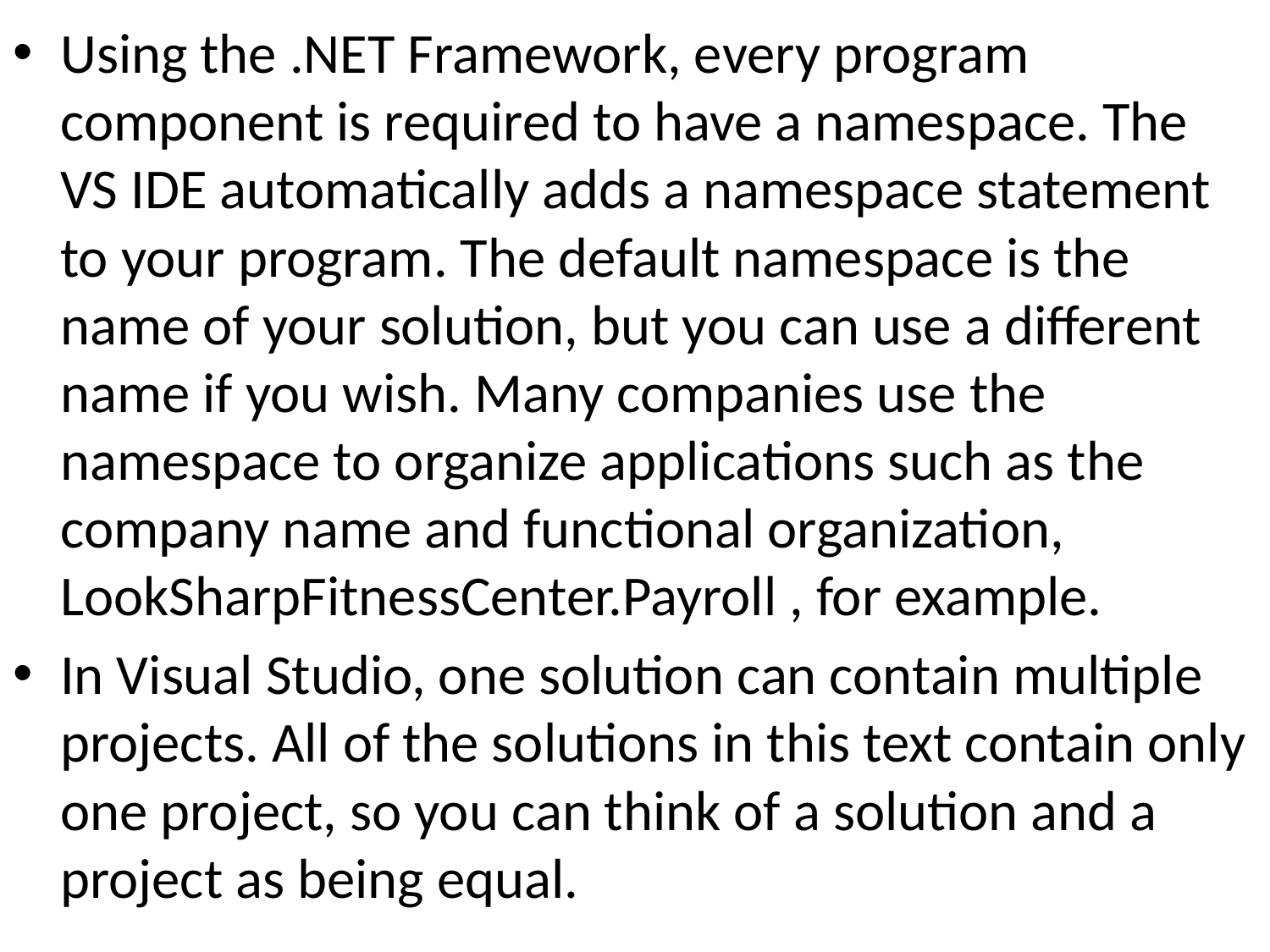

Using the .NET Framework, every program component is required to have a namespace. The VS IDE automatically adds a namespace statement to your program. The default namespace is the name of your solution, but you can use a different name if you wish. Many companies use the namespace to organize applications such as the company name and functional organization, LookSharpFitnessCenter.Payroll , for example.
In Visual Studio, one solution can contain multiple projects. All of the solutions in this text contain only one project, so you can think of a solution and a project as being equal.